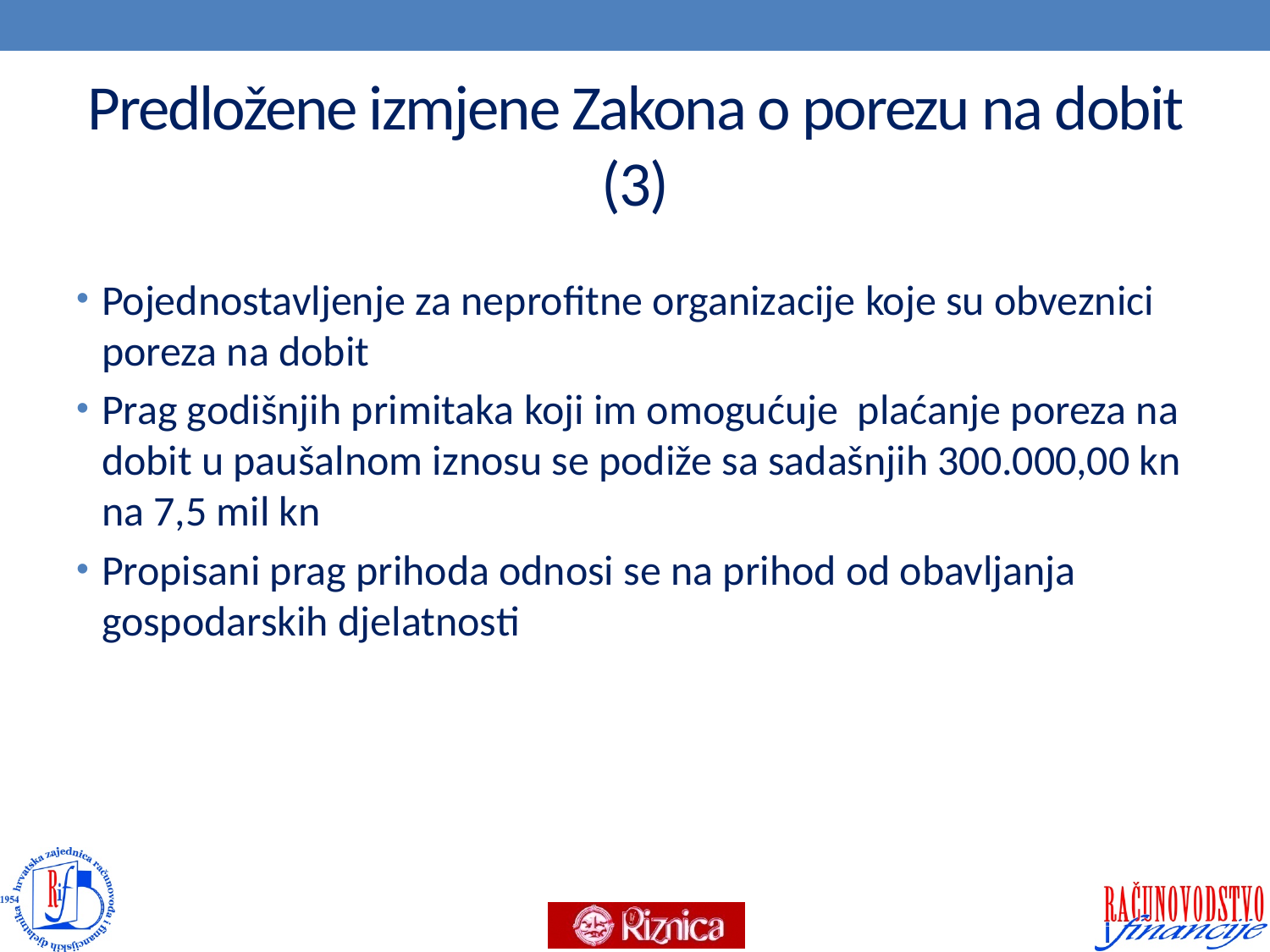

# Predložene izmjene Zakona o porezu na dobit (3)
Pojednostavljenje za neprofitne organizacije koje su obveznici poreza na dobit
Prag godišnjih primitaka koji im omogućuje  plaćanje poreza na dobit u paušalnom iznosu se podiže sa sadašnjih 300.000,00 kn na 7,5 mil kn
Propisani prag prihoda odnosi se na prihod od obavljanja gospodarskih djelatnosti